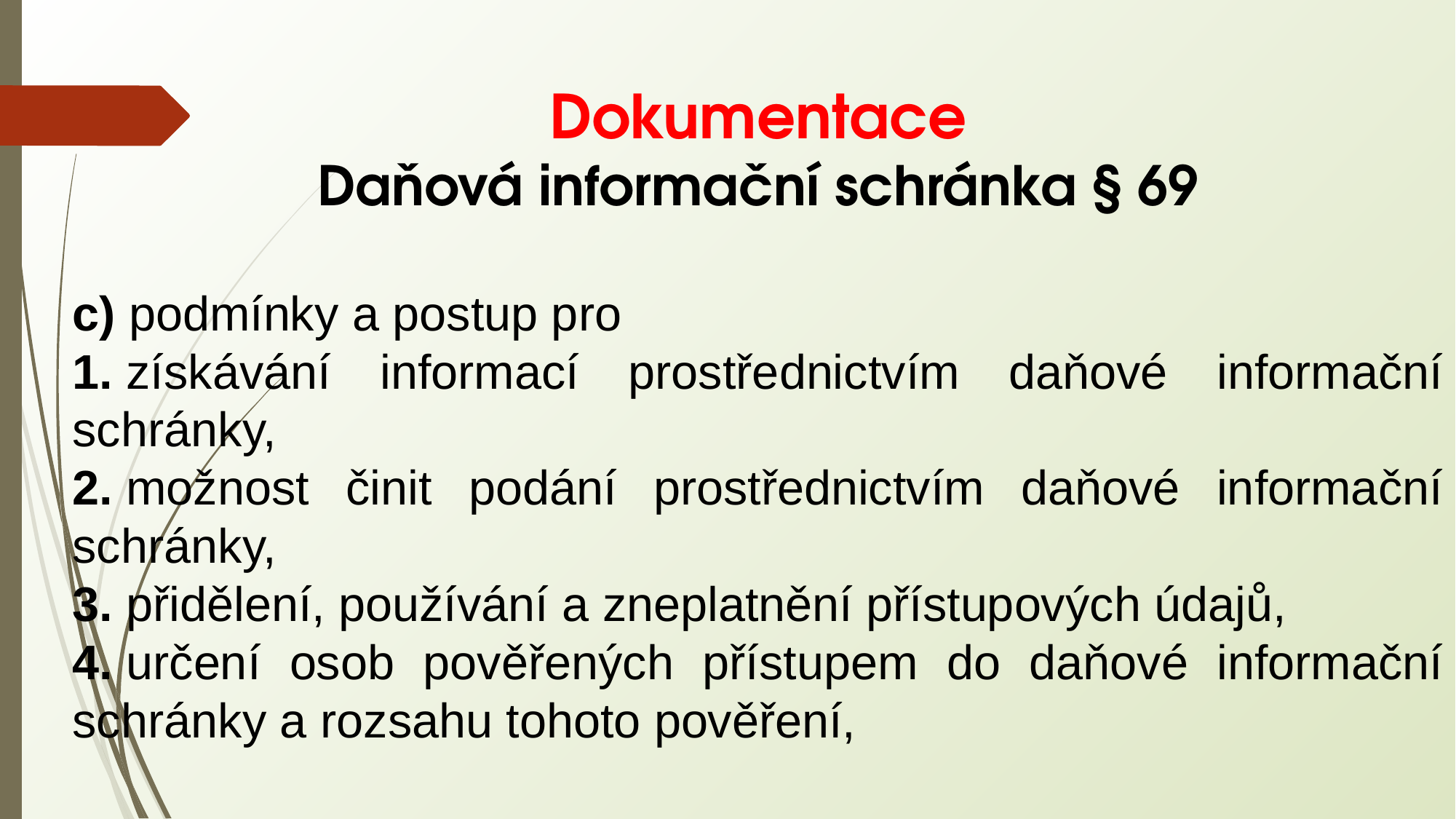

Dokumentace
Daňová informační schránka § 69

c) podmínky a postup pro
1. získávání informací prostřednictvím daňové informační schránky,
2. možnost činit podání prostřednictvím daňové informační schránky,
3. přidělení, používání a zneplatnění přístupových údajů,
4. určení osob pověřených přístupem do daňové informační schránky a rozsahu tohoto pověření,